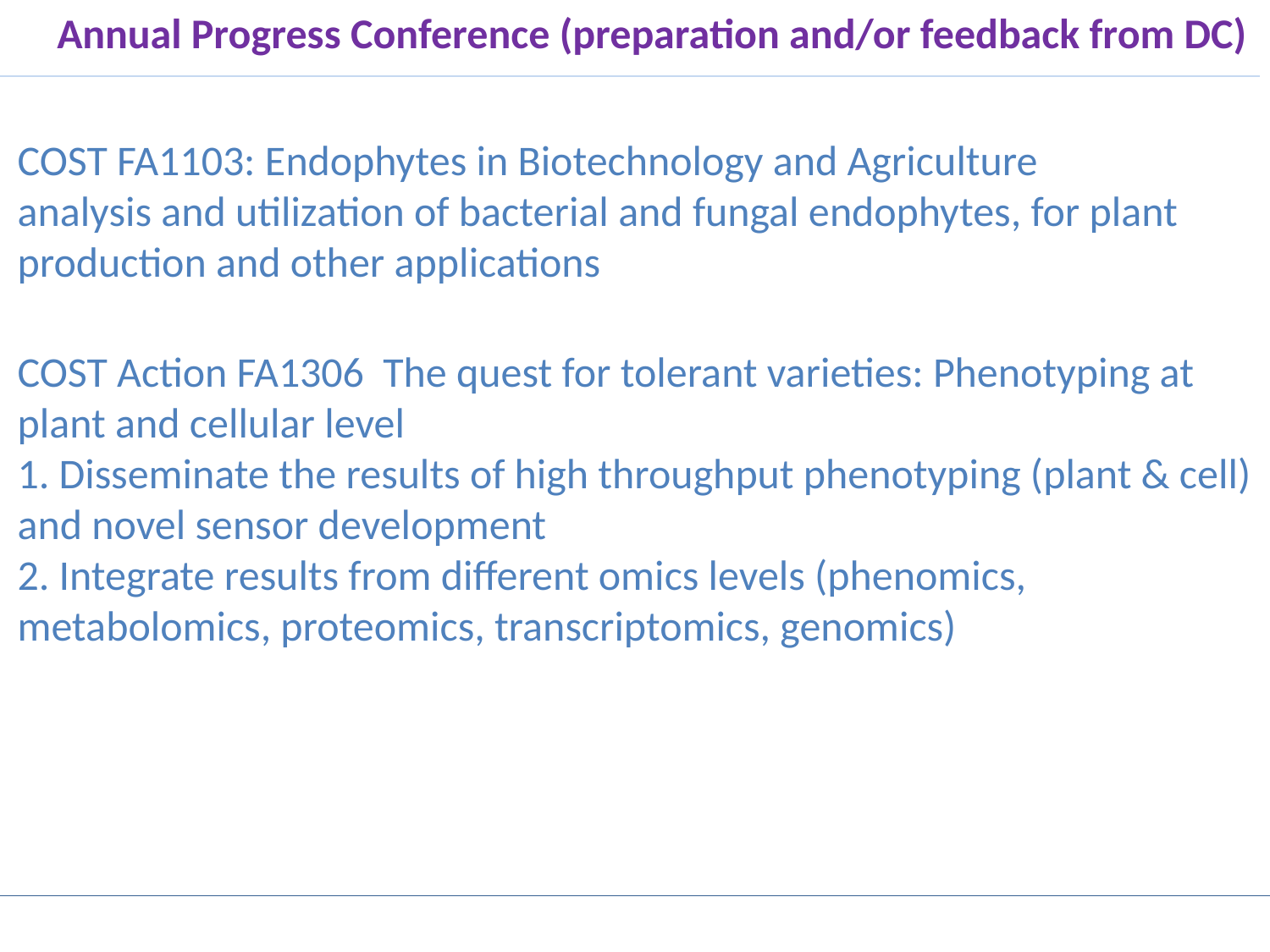

Annual Progress Conference (preparation and/or feedback from DC)

COST FA1103: Endophytes in Biotechnology and Agriculture
analysis and utilization of bacterial and fungal endophytes, for plant production and other applications

COST Action FA1306  The quest for tolerant varieties: Phenotyping at plant and cellular level
1. Disseminate the results of high throughput phenotyping (plant & cell) and novel sensor development
2. Integrate results from different omics levels (phenomics, metabolomics, proteomics, transcriptomics, genomics)